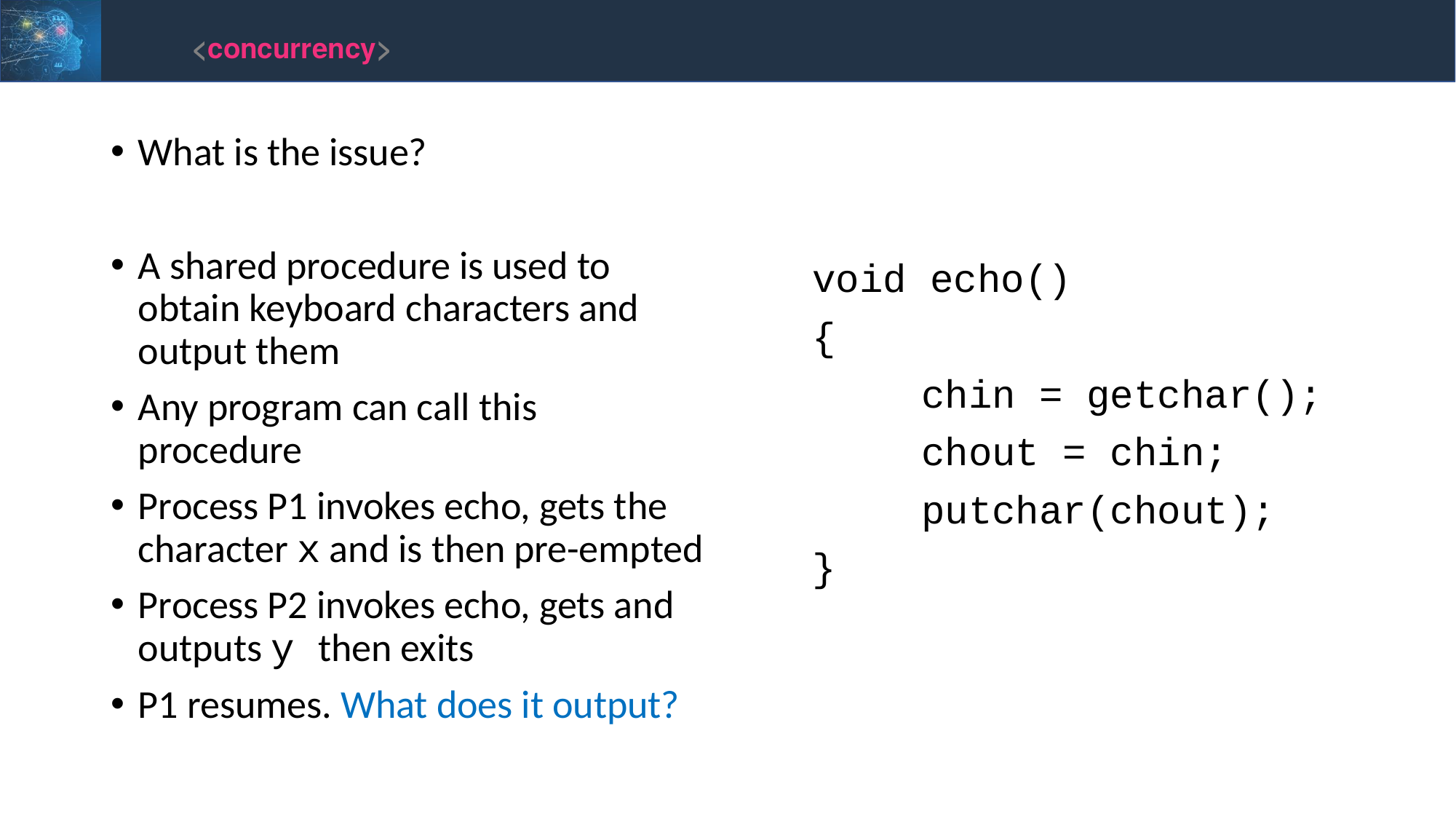

<concurrency>
What is the issue?

A shared procedure is used to obtain keyboard characters and output them
Any program can call this procedure
Process P1 invokes echo, gets the character x and is then pre-empted
Process P2 invokes echo, gets and outputs y then exits
P1 resumes. What does it output?

void echo()
{
	chin = getchar();
	chout = chin;
	putchar(chout);
}